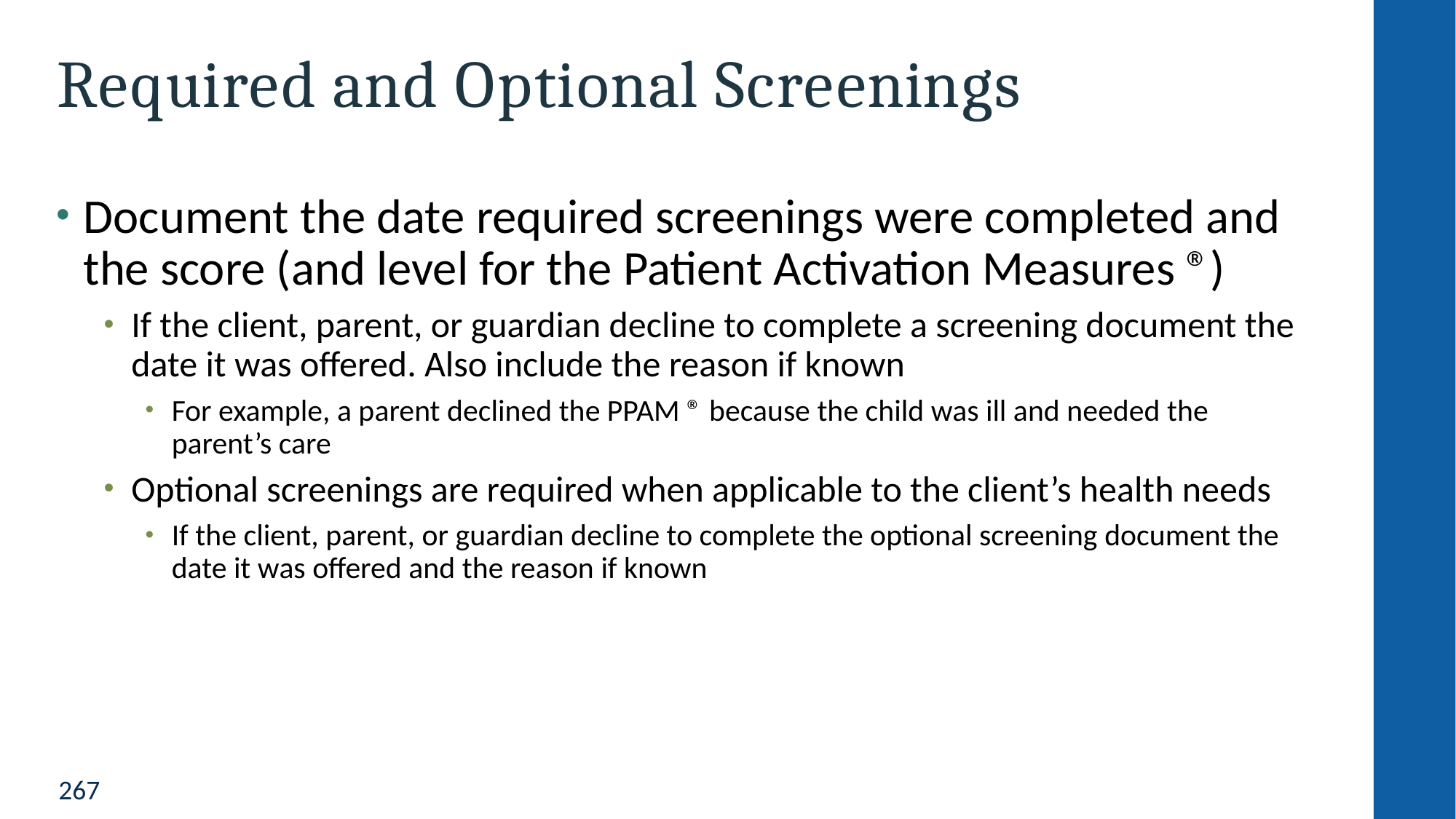

# Required and Optional Screenings
Document the date required screenings were completed and the score (and level for the Patient Activation Measures ®)
If the client, parent, or guardian decline to complete a screening document the date it was offered. Also include the reason if known
For example, a parent declined the PPAM ® because the child was ill and needed the parent’s care
Optional screenings are required when applicable to the client’s health needs
If the client, parent, or guardian decline to complete the optional screening document the date it was offered and the reason if known